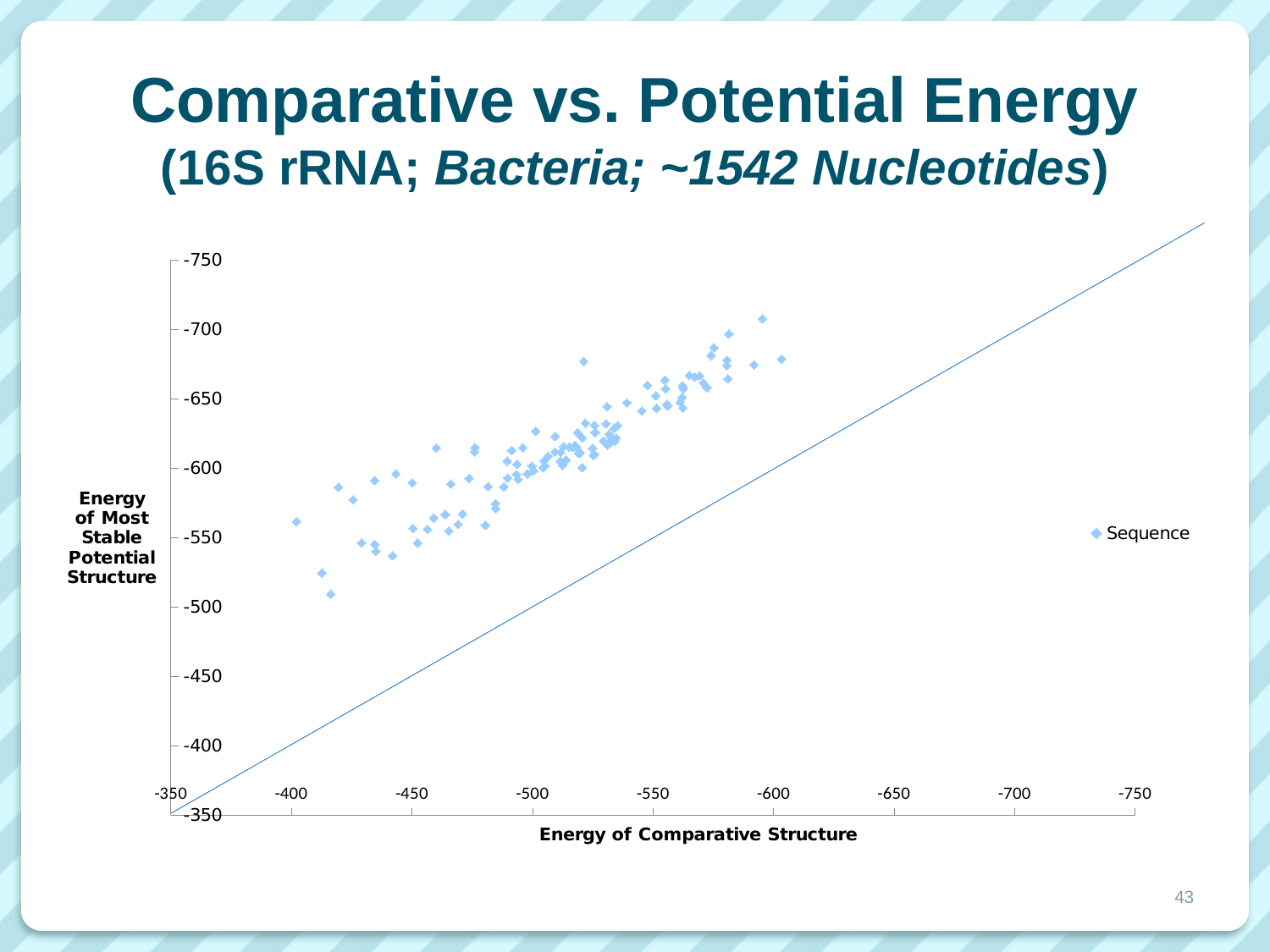

# Comparative vs. Potential Energy (16S rRNA; Bacteria; ~1542 Nucleotides)

### Chart

| Category |  |
|---|---|
43